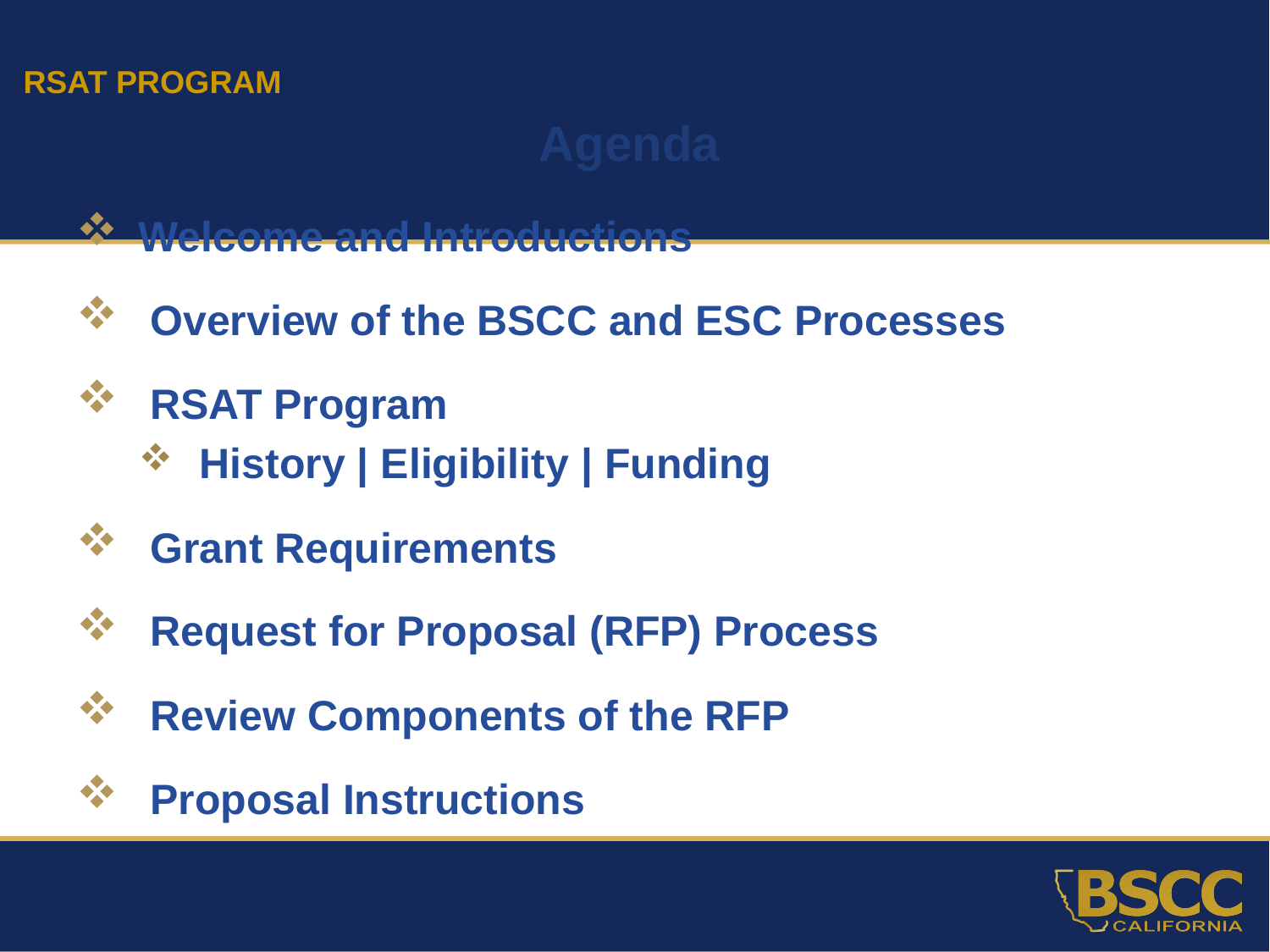

RSAT PROGRAM
Agenda

Welcome and Introductions

 Overview of the BSCC and ESC Processes

 RSAT Program
History | Eligibility | Funding

 Grant Requirements

 Request for Proposal (RFP) Process

 Review Components of the RFP

 Proposal Instructions